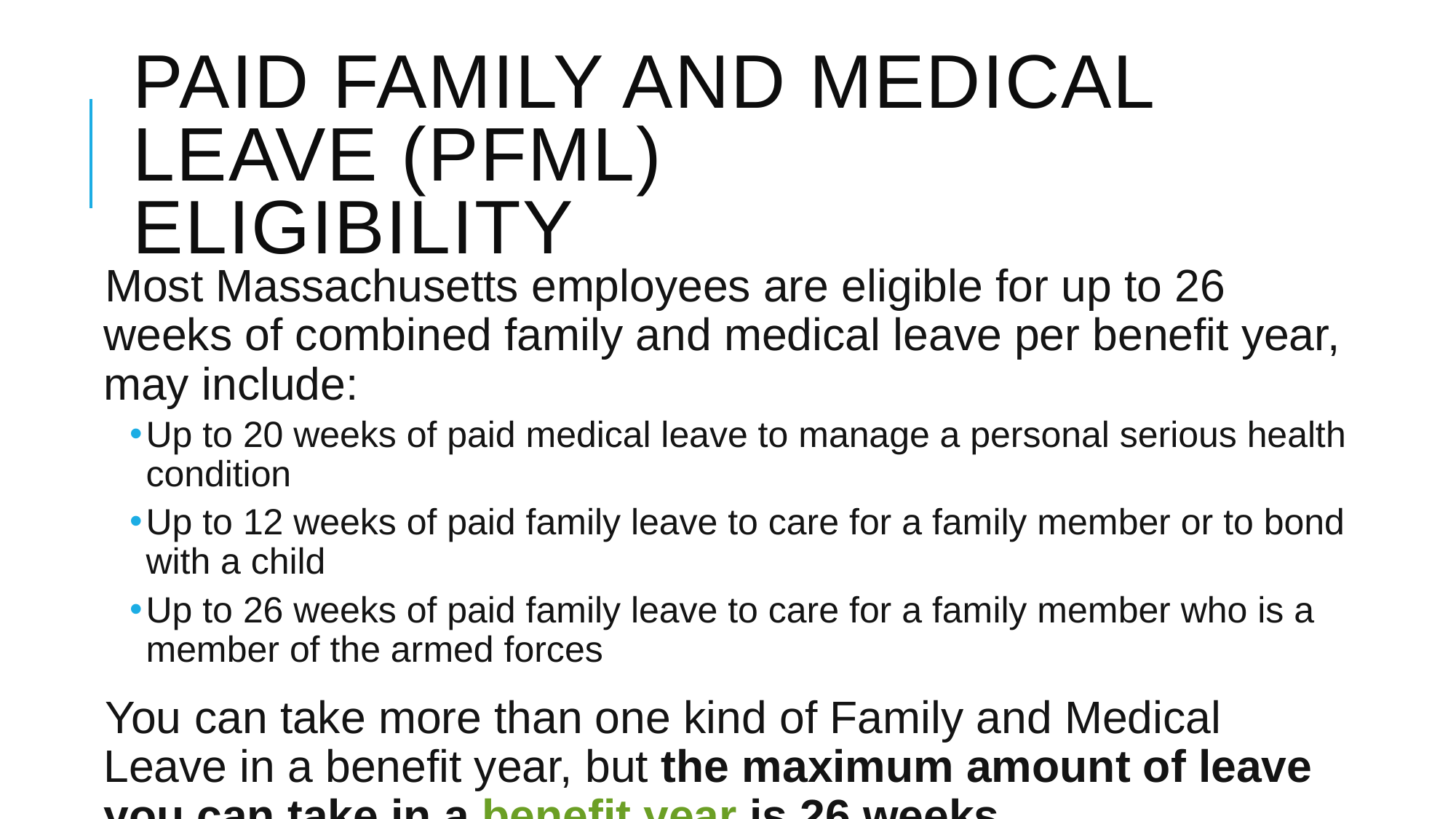

# Paid Family and Medical Leave (PFML) ELIGIBILITY
Most Massachusetts employees are eligible for up to 26 weeks of combined family and medical leave per benefit year, may include:
Up to 20 weeks of paid medical leave to manage a personal serious health condition
Up to 12 weeks of paid family leave to care for a family member or to bond with a child
Up to 26 weeks of paid family leave to care for a family member who is a member of the armed forces
You can take more than one kind of Family and Medical Leave in a benefit year, but the maximum amount of leave you can take in a benefit year is 26 weeks.